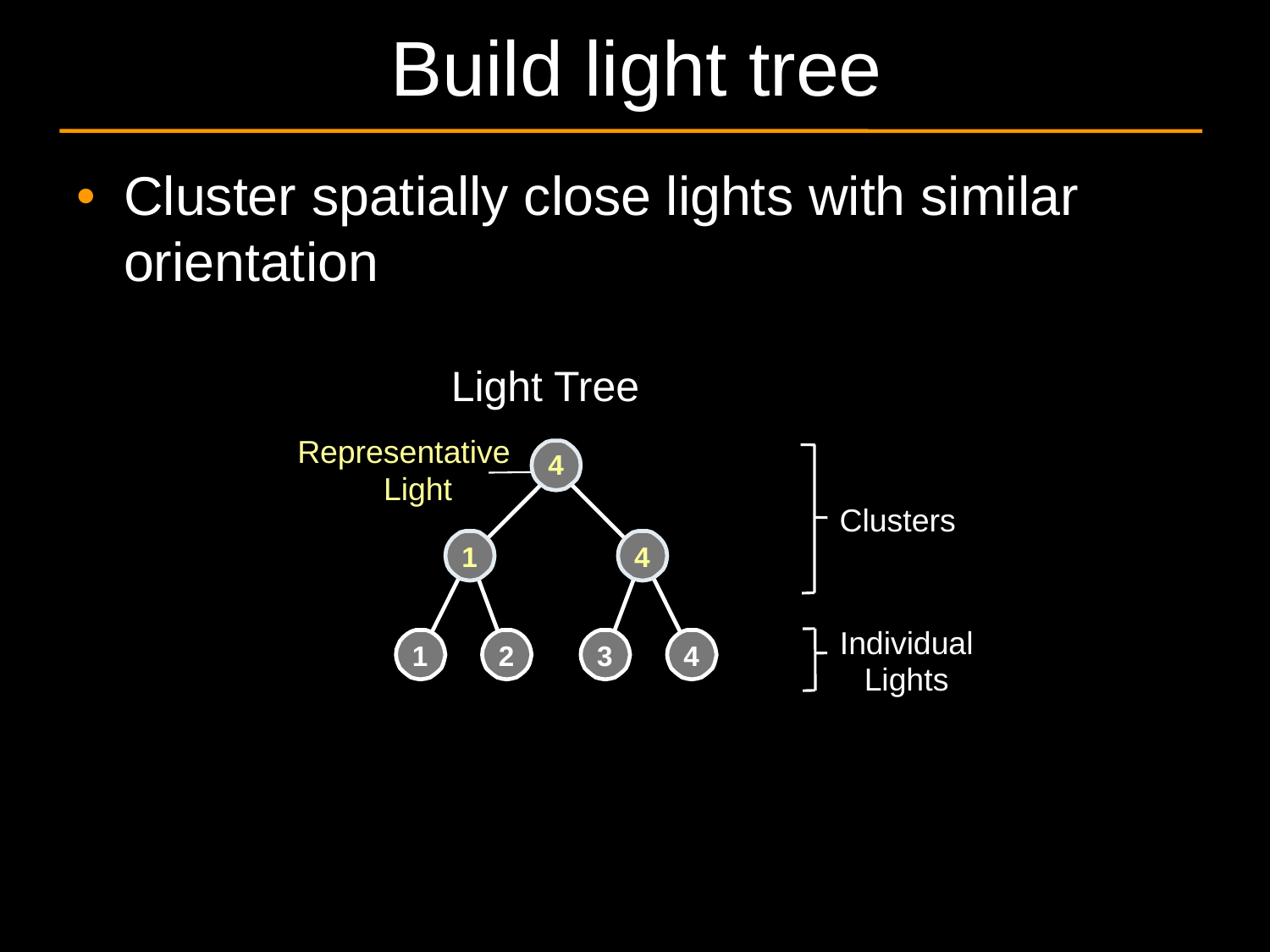

# Build light tree
Cluster spatially close lights with similar orientation
Light Tree
Representative

4
Light

Clusters

1
4

Individual

1
2
3
4

Lights